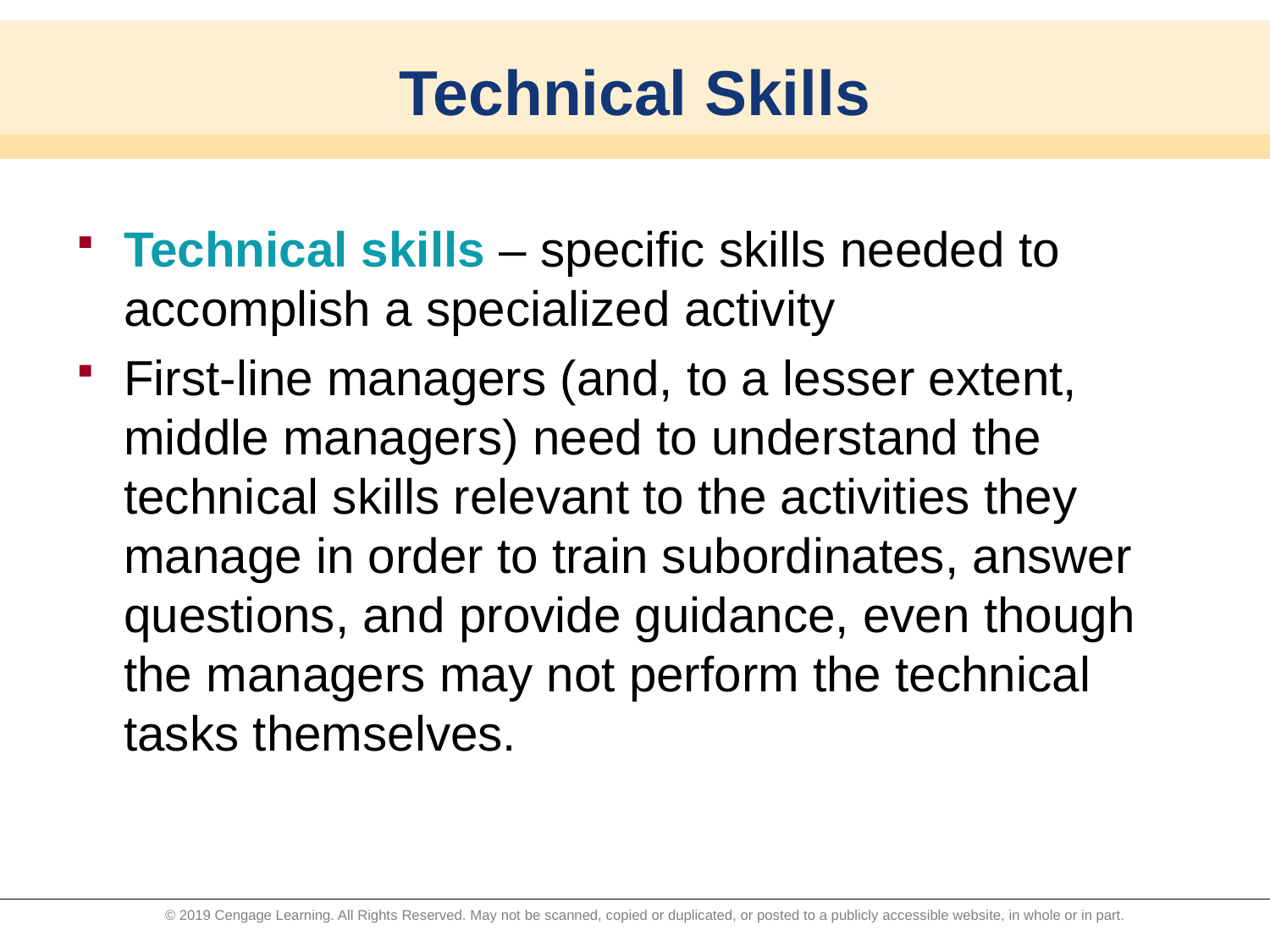

# Technical Skills
Technical skills – specific skills needed to accomplish a specialized activity
First-line managers (and, to a lesser extent, middle managers) need to understand the technical skills relevant to the activities they manage in order to train subordinates, answer questions, and provide guidance, even though the managers may not perform the technical tasks themselves.